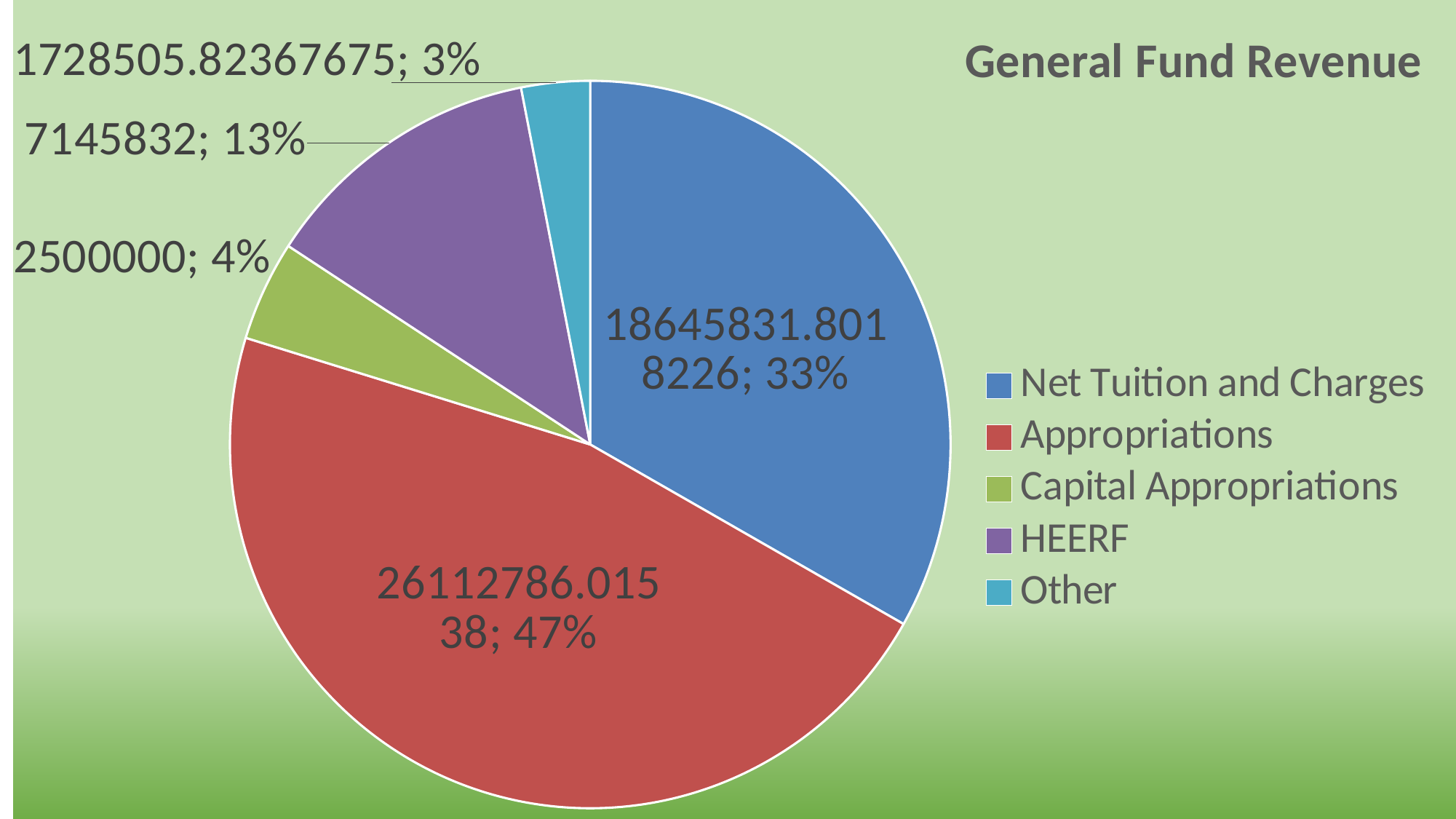

### Chart: General Fund Revenue

| Category | General Fund Revenue |
|---|---|
| Net Tuition and Charges | 18645831.801822614 |
| Appropriations | 26112786.01538 |
| Capital Appropriations | 2500000.0 |
| HEERF | 7145832.0 |
| Other | 1728505.82367675 |